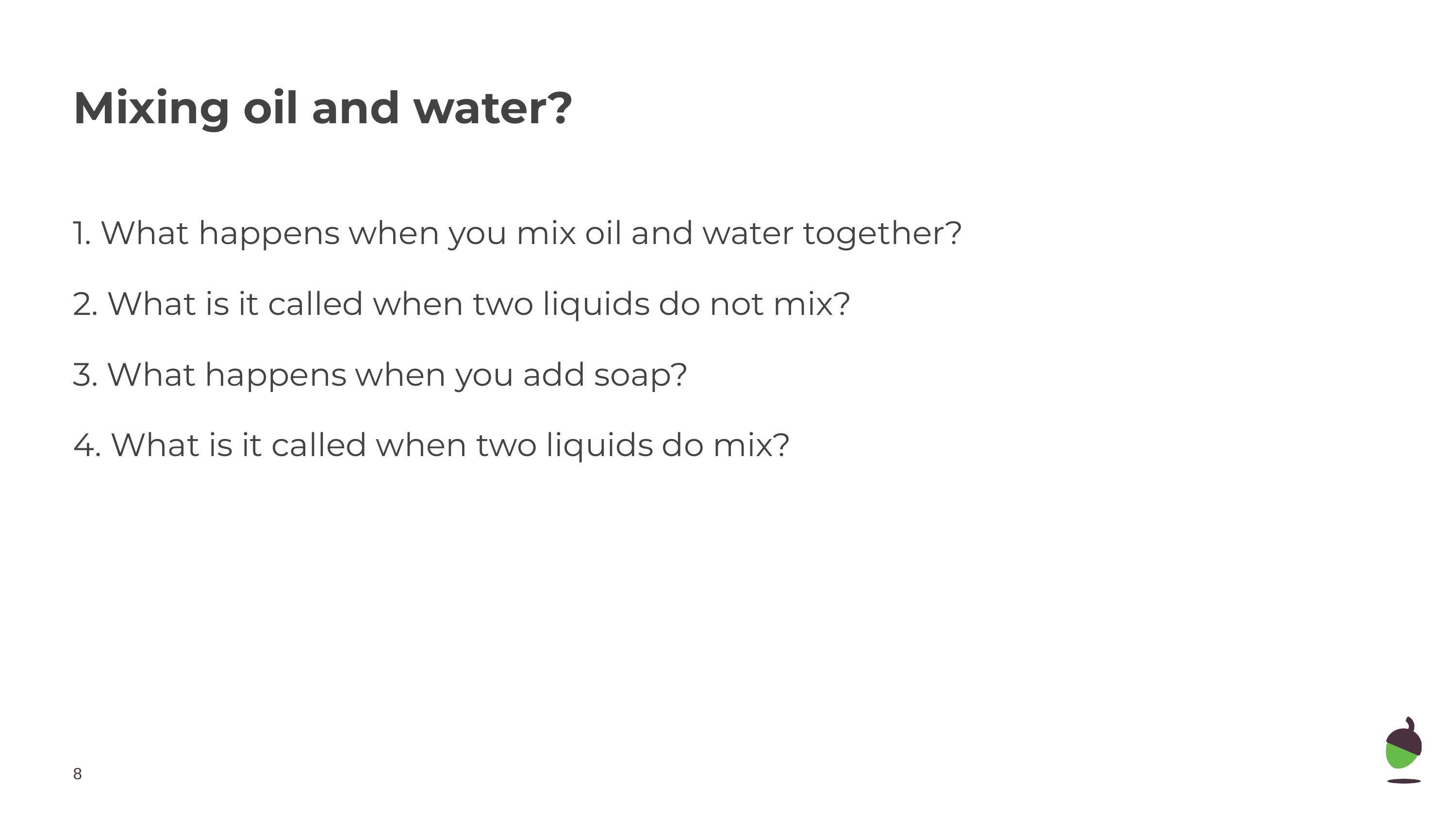

# Mixing oil and water?
1. What happens when you mix oil and water together?
2. What is it called when two liquids do not mix?
3. What happens when you add soap?
4. What is it called when two liquids do mix?

8